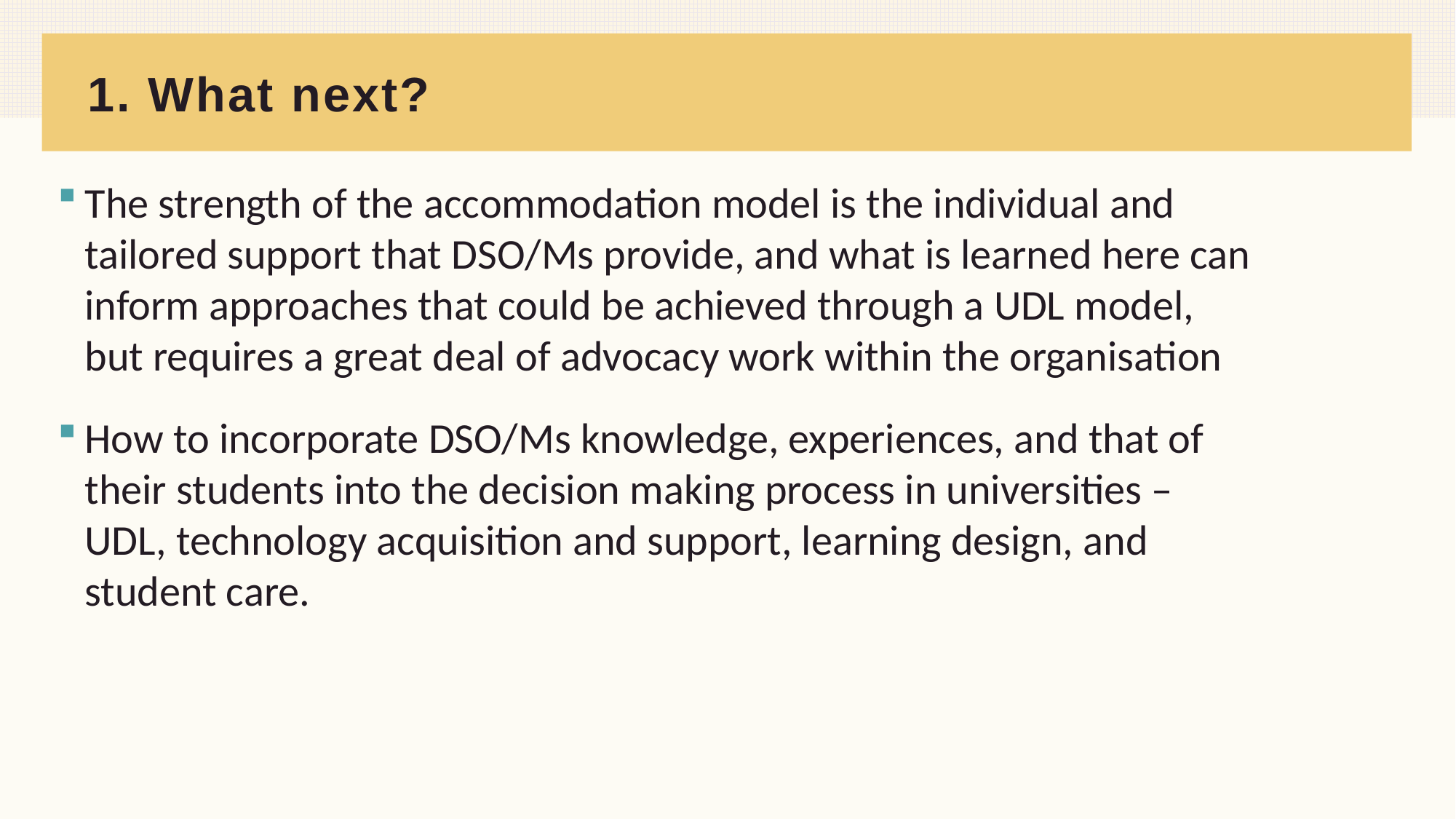

# 1. What next?
The strength of the accommodation model is the individual and tailored support that DSO/Ms provide, and what is learned here can inform approaches that could be achieved through a UDL model, but requires a great deal of advocacy work within the organisation
How to incorporate DSO/Ms knowledge, experiences, and that of their students into the decision making process in universities – UDL, technology acquisition and support, learning design, and student care.